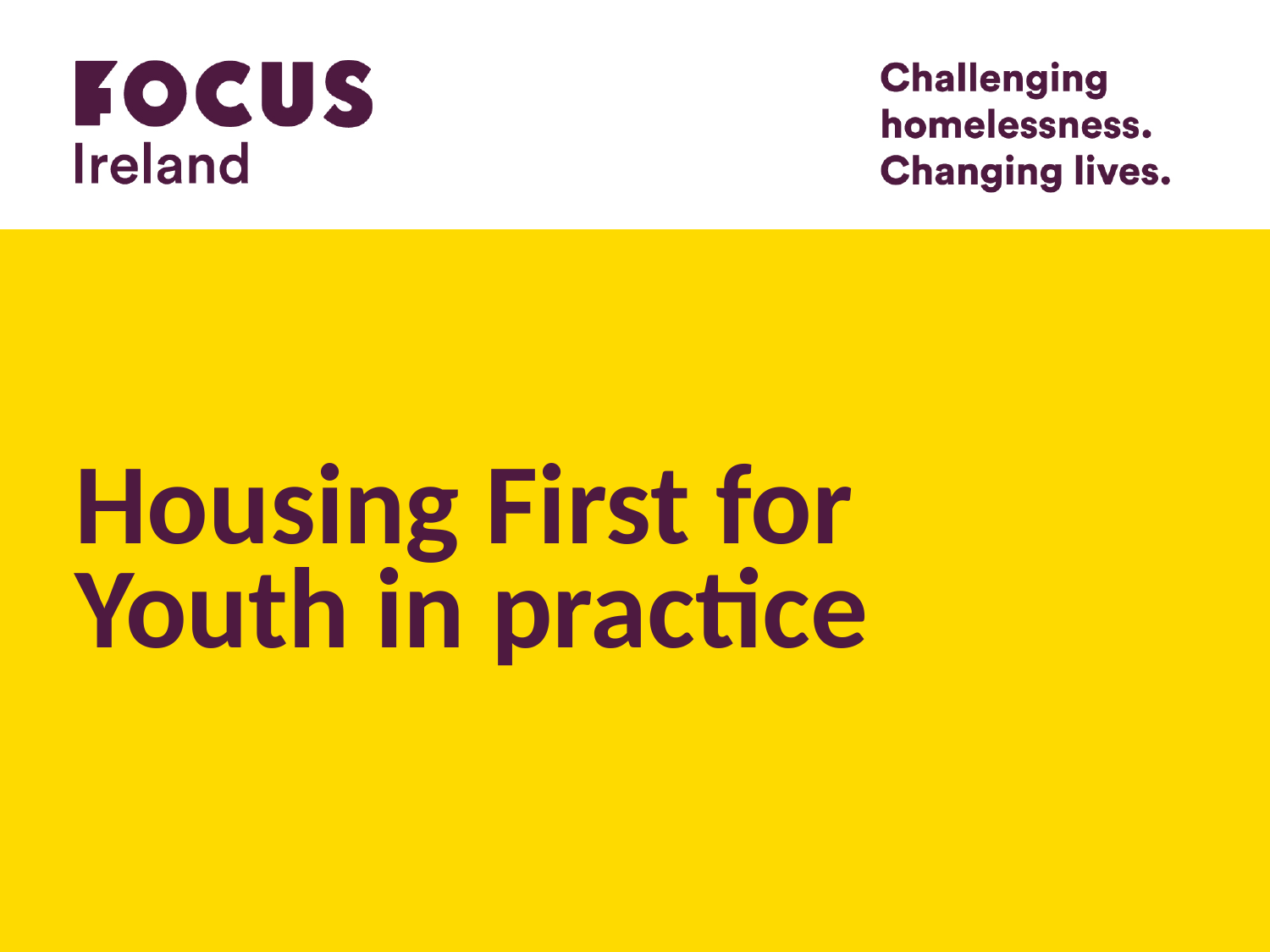

# Housing First for Youth in practice